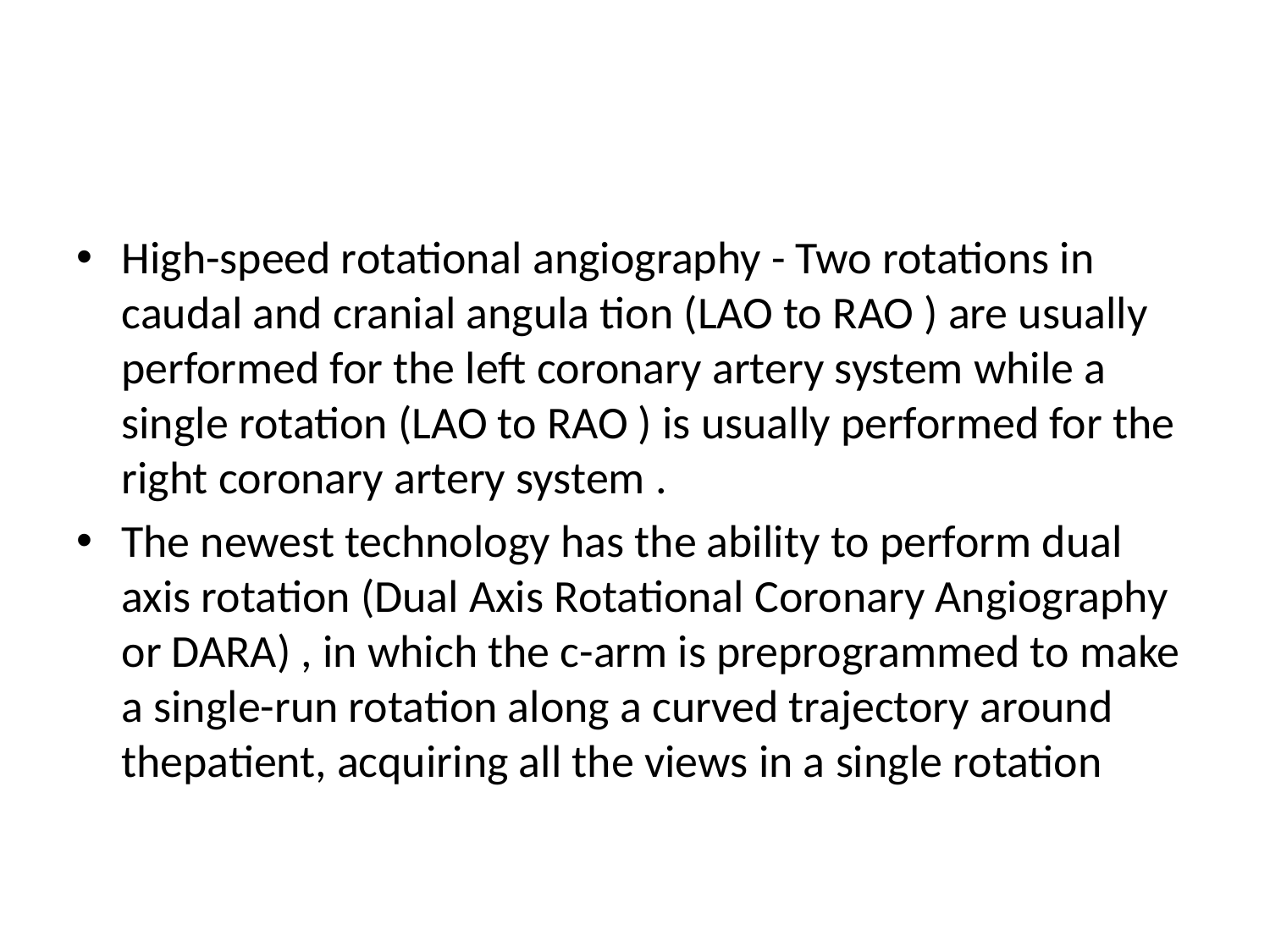

#
High-speed rotational angiography - Two rotations in caudal and cranial angula tion (LAO to RAO ) are usually performed for the left coronary artery system while a single rotation (LAO to RAO ) is usually performed for the right coronary artery system .
The newest technology has the ability to perform dual axis rotation (Dual Axis Rotational Coronary Angiography or DARA) , in which the c-arm is preprogrammed to make a single-run rotation along a curved trajectory around thepatient, acquiring all the views in a single rotation